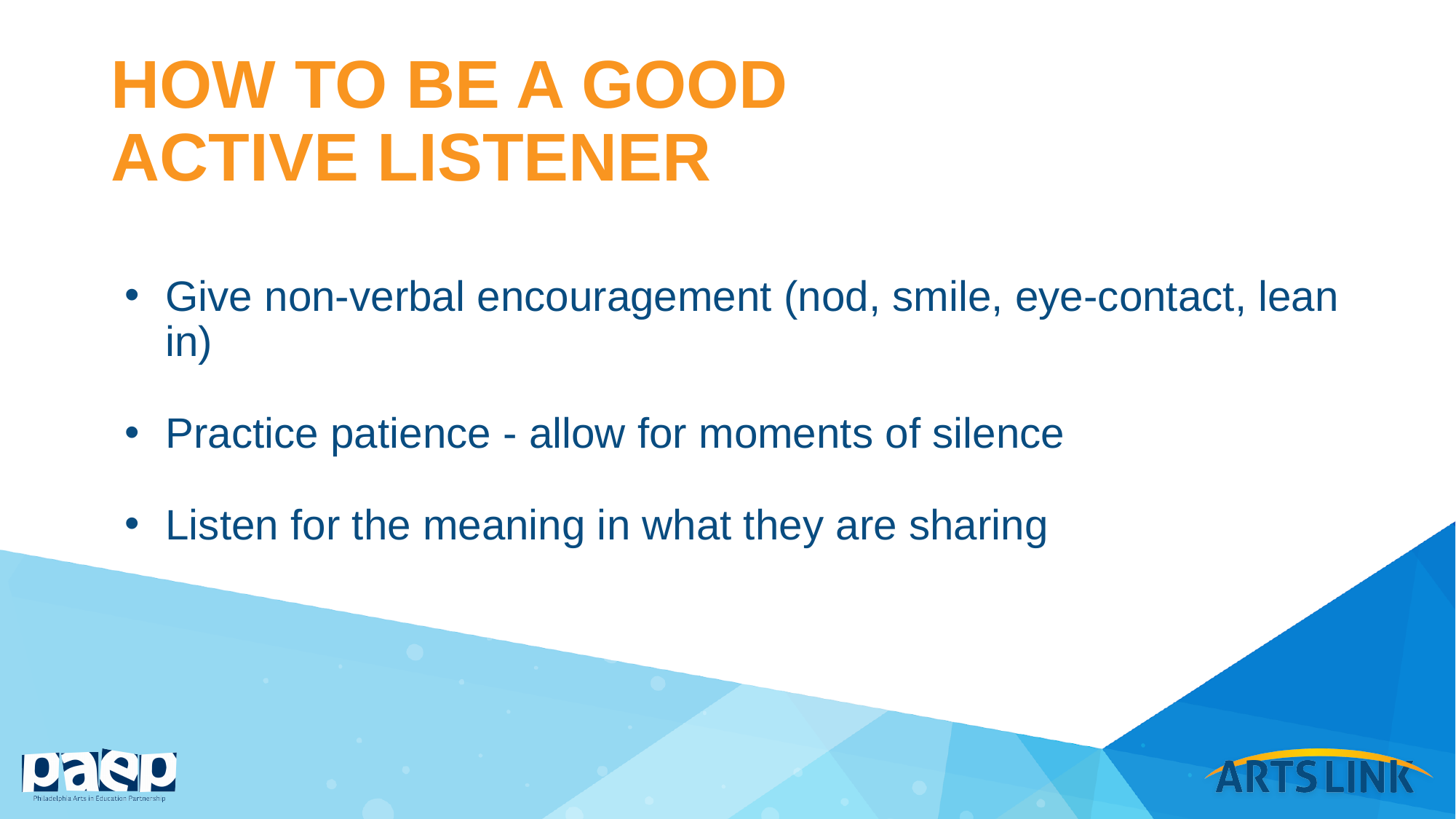

# HOW TO BE A GOOD
ACTIVE LISTENER

Give non-verbal encouragement (nod, smile, eye-contact, lean in)

Practice patience - allow for moments of silence

Listen for the meaning in what they are sharing